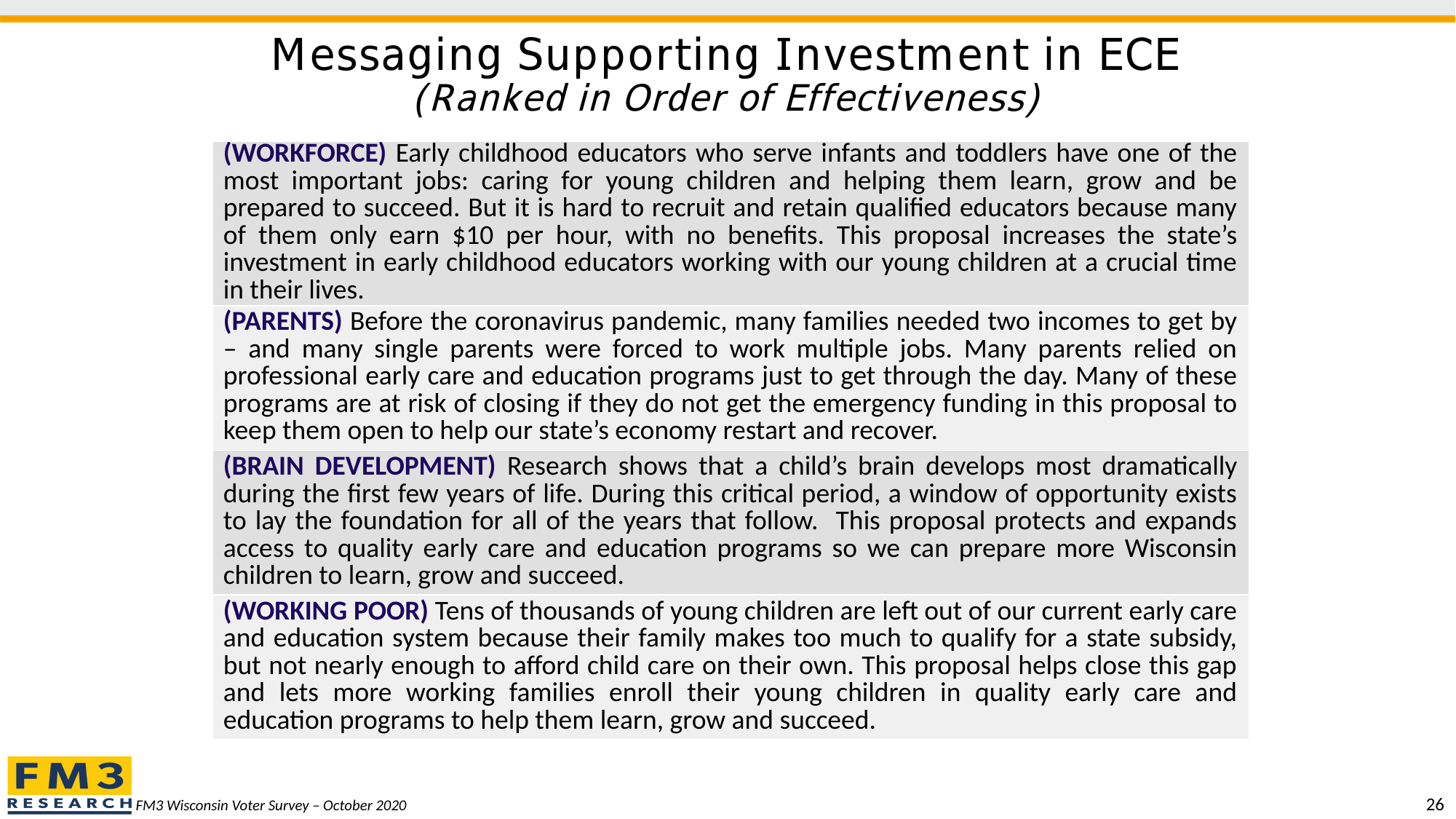

# Messaging Supporting Investment in ECE (Ranked in Order of Effectiveness)
| (WORKFORCE) Early childhood educators who serve infants and toddlers have one of the most important jobs: caring for young children and helping them learn, grow and be prepared to succeed. But it is hard to recruit and retain qualified educators because many of them only earn $10 per hour, with no benefits. This proposal increases the state’s investment in early childhood educators working with our young children at a crucial time in their lives. |
| --- |
| (PARENTS) Before the coronavirus pandemic, many families needed two incomes to get by – and many single parents were forced to work multiple jobs. Many parents relied on professional early care and education programs just to get through the day. Many of these programs are at risk of closing if they do not get the emergency funding in this proposal to keep them open to help our state’s economy restart and recover. |
| (BRAIN DEVELOPMENT) Research shows that a child’s brain develops most dramatically during the first few years of life. During this critical period, a window of opportunity exists to lay the foundation for all of the years that follow. This proposal protects and expands access to quality early care and education programs so we can prepare more Wisconsin children to learn, grow and succeed. |
| (WORKING POOR) Tens of thousands of young children are left out of our current early care and education system because their family makes too much to qualify for a state subsidy, but not nearly enough to afford child care on their own. This proposal helps close this gap and lets more working families enroll their young children in quality early care and education programs to help them learn, grow and succeed. |
FM3 Wisconsin Voter Survey – October 2020